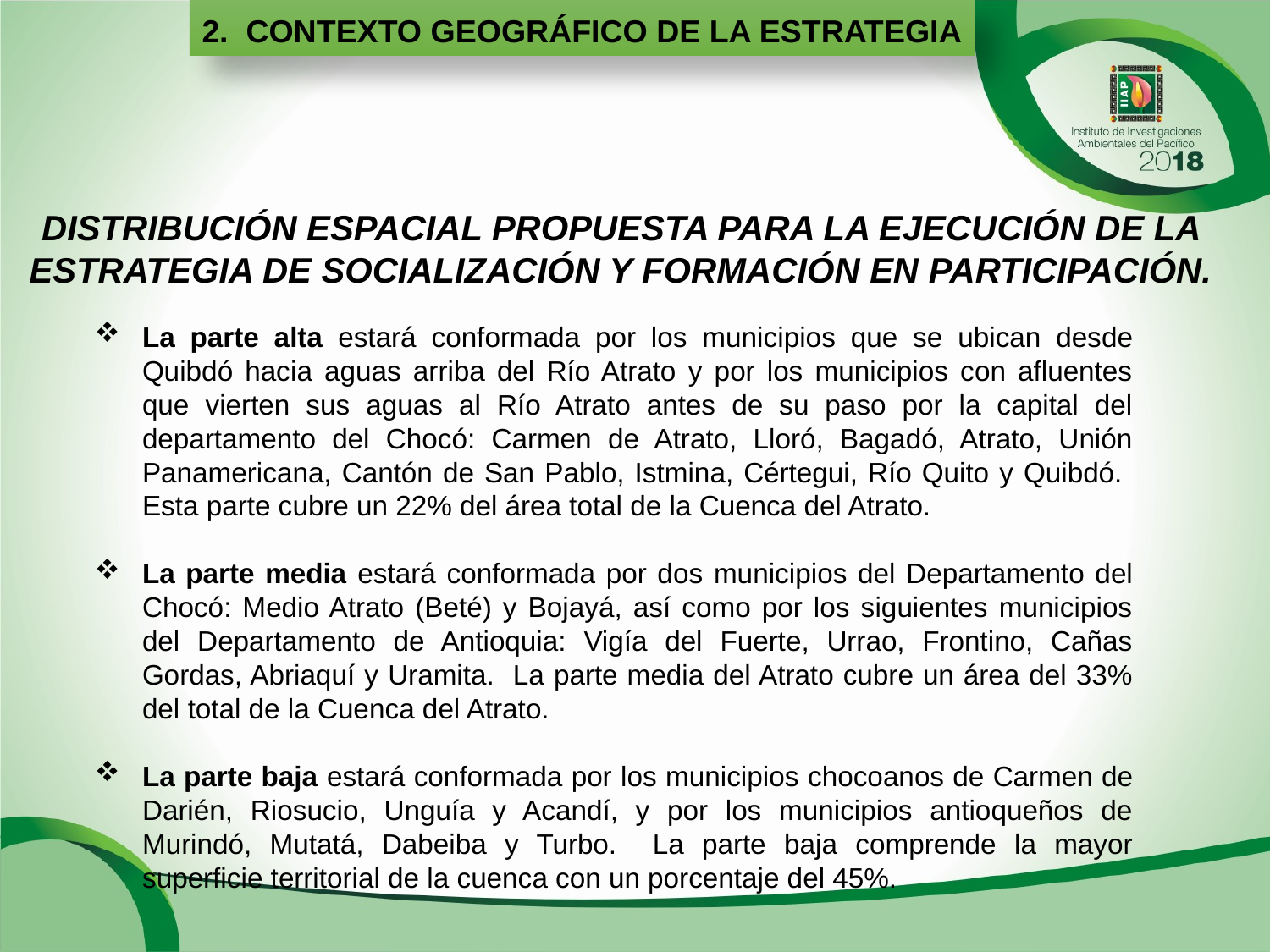

2.  CONTEXTO GEOGRÁFICO DE LA ESTRATEGIA
DISTRIBUCIÓN ESPACIAL PROPUESTA PARA LA EJECUCIÓN DE LA ESTRATEGIA DE SOCIALIZACIÓN Y FORMACIÓN EN PARTICIPACIÓN.
La parte alta estará conformada por los municipios que se ubican desde Quibdó hacia aguas arriba del Río Atrato y por los municipios con afluentes que vierten sus aguas al Río Atrato antes de su paso por la capital del departamento del Chocó: Carmen de Atrato, Lloró, Bagadó, Atrato, Unión Panamericana, Cantón de San Pablo, Istmina, Cértegui, Río Quito y Quibdó.  Esta parte cubre un 22% del área total de la Cuenca del Atrato.

La parte media estará conformada por dos municipios del Departamento del Chocó: Medio Atrato (Beté) y Bojayá, así como por los siguientes municipios del Departamento de Antioquia: Vigía del Fuerte, Urrao, Frontino, Cañas Gordas, Abriaquí y Uramita.  La parte media del Atrato cubre un área del 33% del total de la Cuenca del Atrato.

La parte baja estará conformada por los municipios chocoanos de Carmen de Darién, Riosucio, Unguía y Acandí, y por los municipios antioqueños de Murindó, Mutatá, Dabeiba y Turbo.  La parte baja comprende la mayor superficie territorial de la cuenca con un porcentaje del 45%.